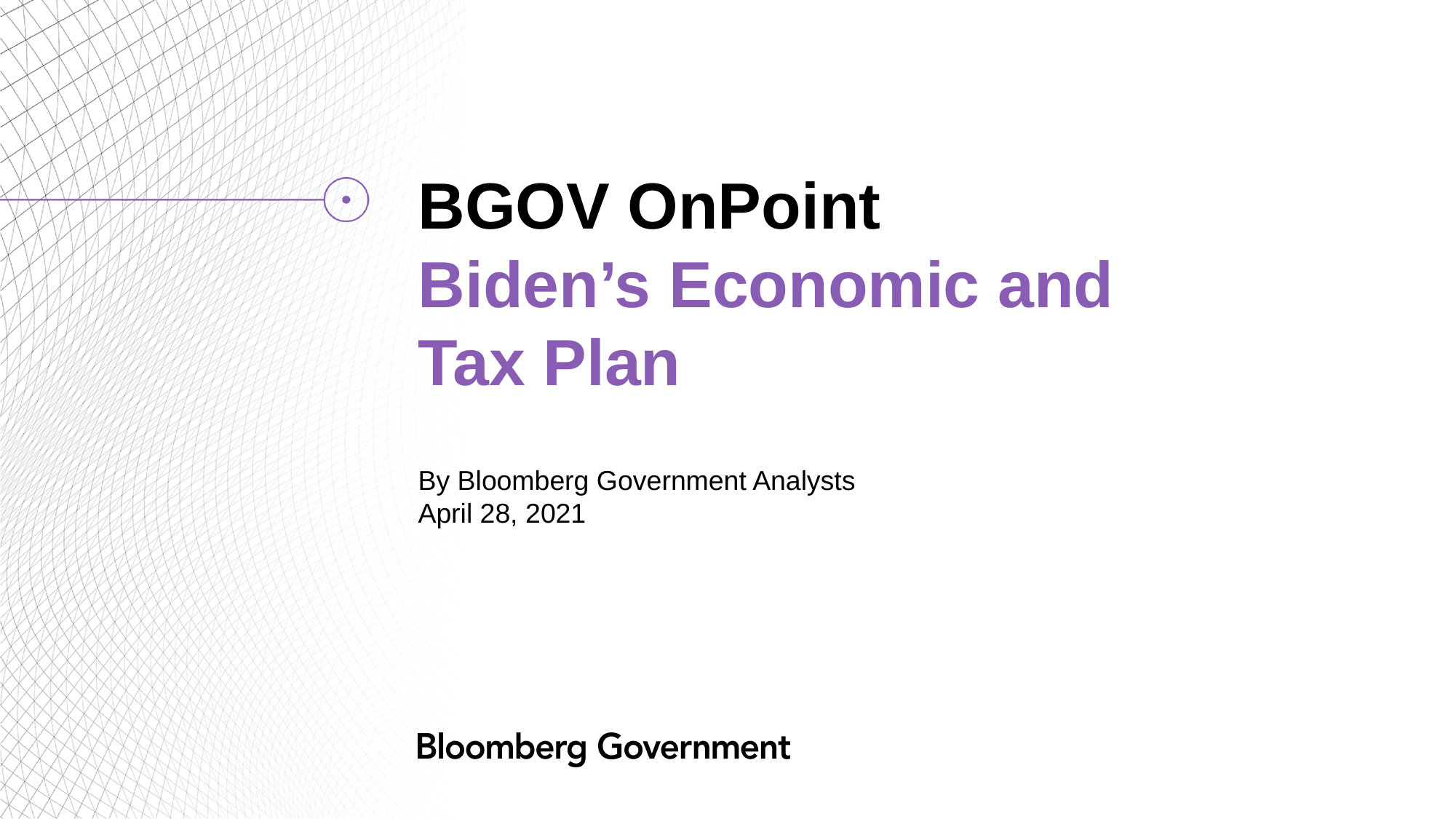

# BGOV OnPoint Biden’s Economic and Tax Plan
By Bloomberg Government Analysts
April 28, 2021